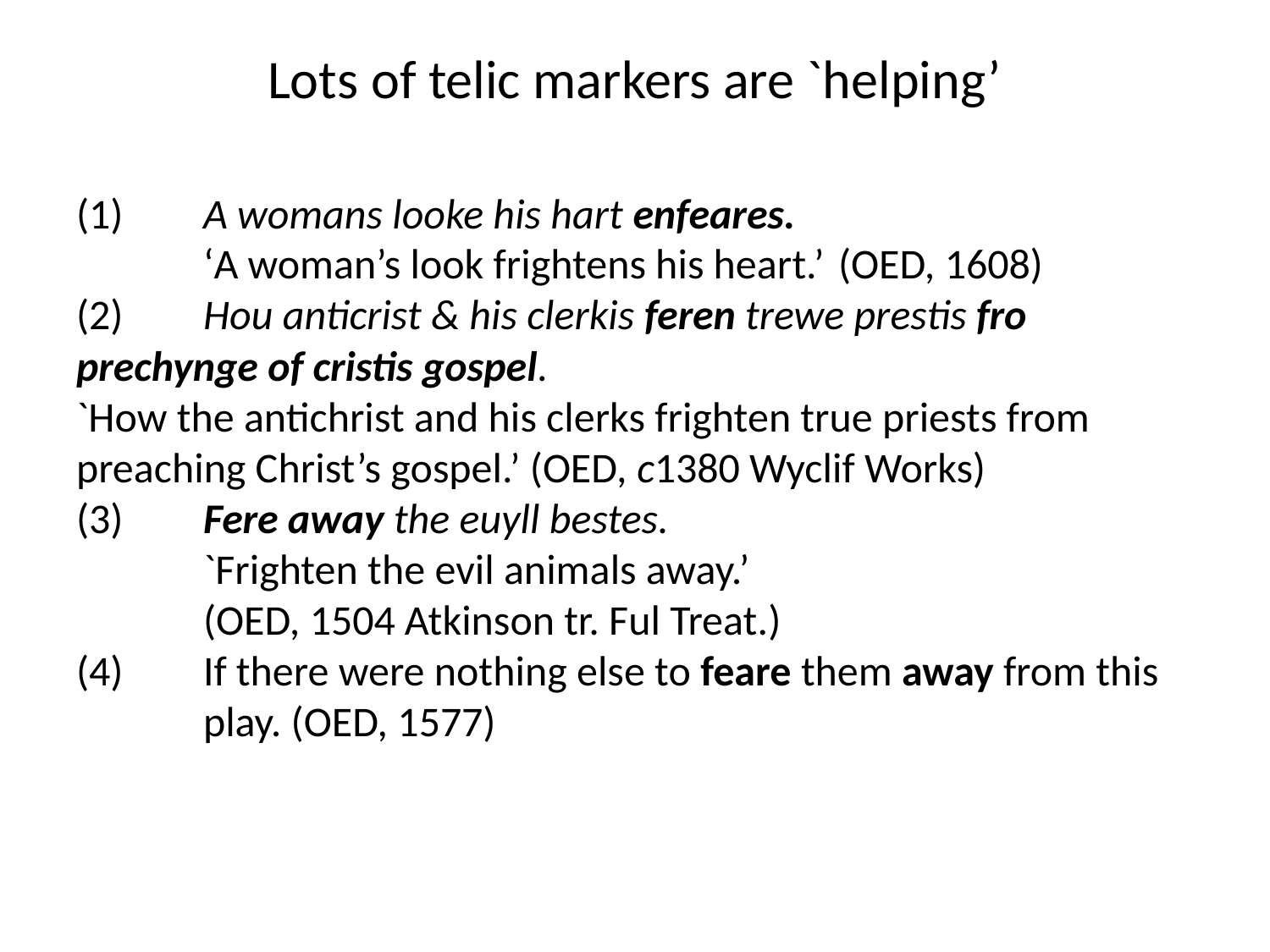

# Lots of telic markers are `helping’
(1)	A womans looke his hart enfeares.
	‘A woman’s look frightens his heart.’ 	(OED, 1608)
(2)	Hou anticrist & his clerkis feren trewe prestis fro 	prechynge of cristis gospel.
`How the antichrist and his clerks frighten true priests from preaching Christ’s gospel.’ (OED, c1380 Wyclif Works)
(3)	Fere away the euyll bestes.
	`Frighten the evil animals away.’
	(OED, 1504 Atkinson tr. Ful Treat.)
(4)	If there were nothing else to feare them away from this 	play. (OED, 1577)